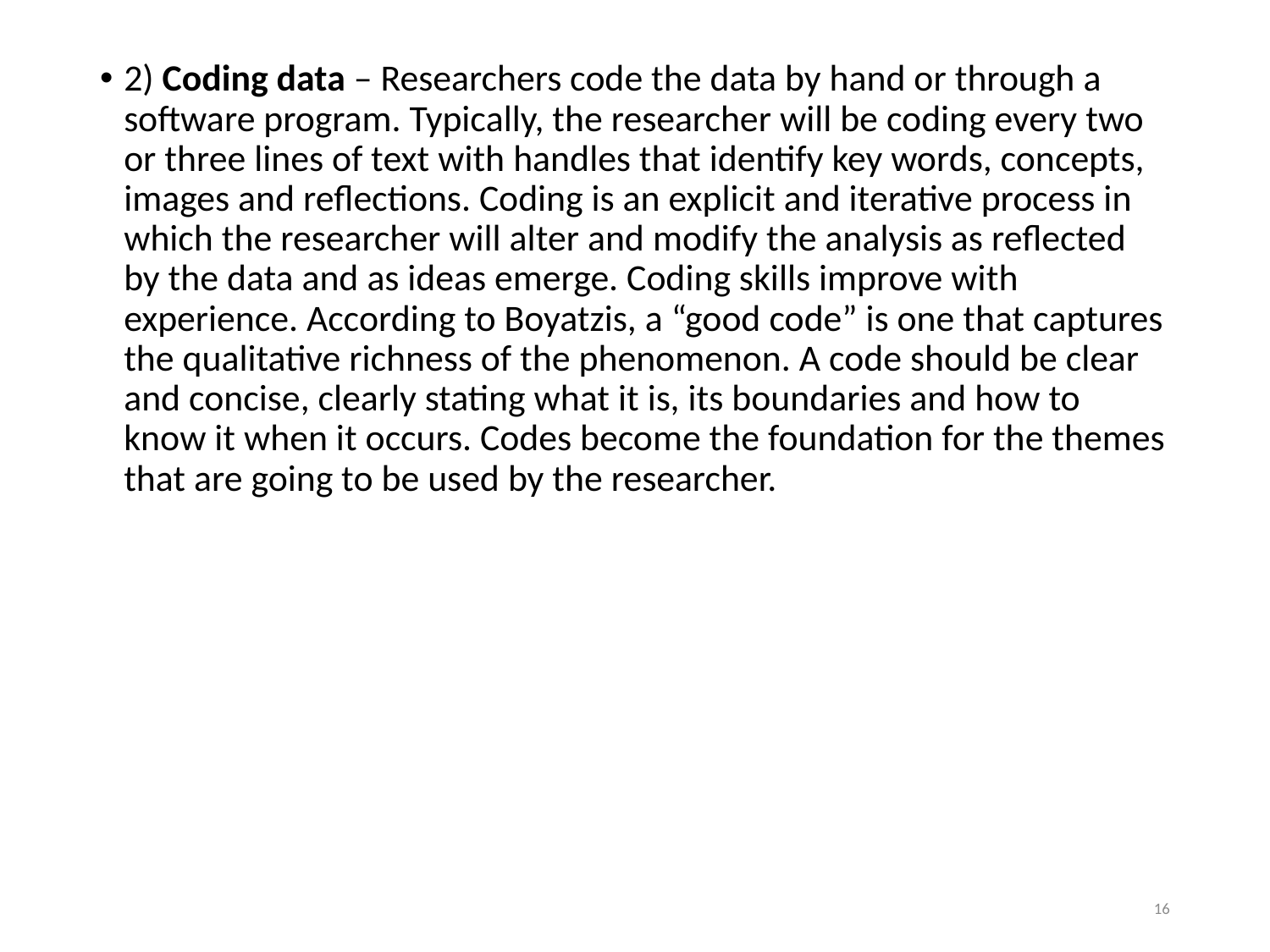

2) Coding data – Researchers code the data by hand or through a software program. Typically, the researcher will be coding every two or three lines of text with handles that identify key words, concepts, images and reflections. Coding is an explicit and iterative process in which the researcher will alter and modify the analysis as reflected by the data and as ideas emerge. Coding skills improve with experience. According to Boyatzis, a “good code” is one that captures the qualitative richness of the phenomenon. A code should be clear and concise, clearly stating what it is, its boundaries and how to know it when it occurs. Codes become the foundation for the themes that are going to be used by the researcher.
16